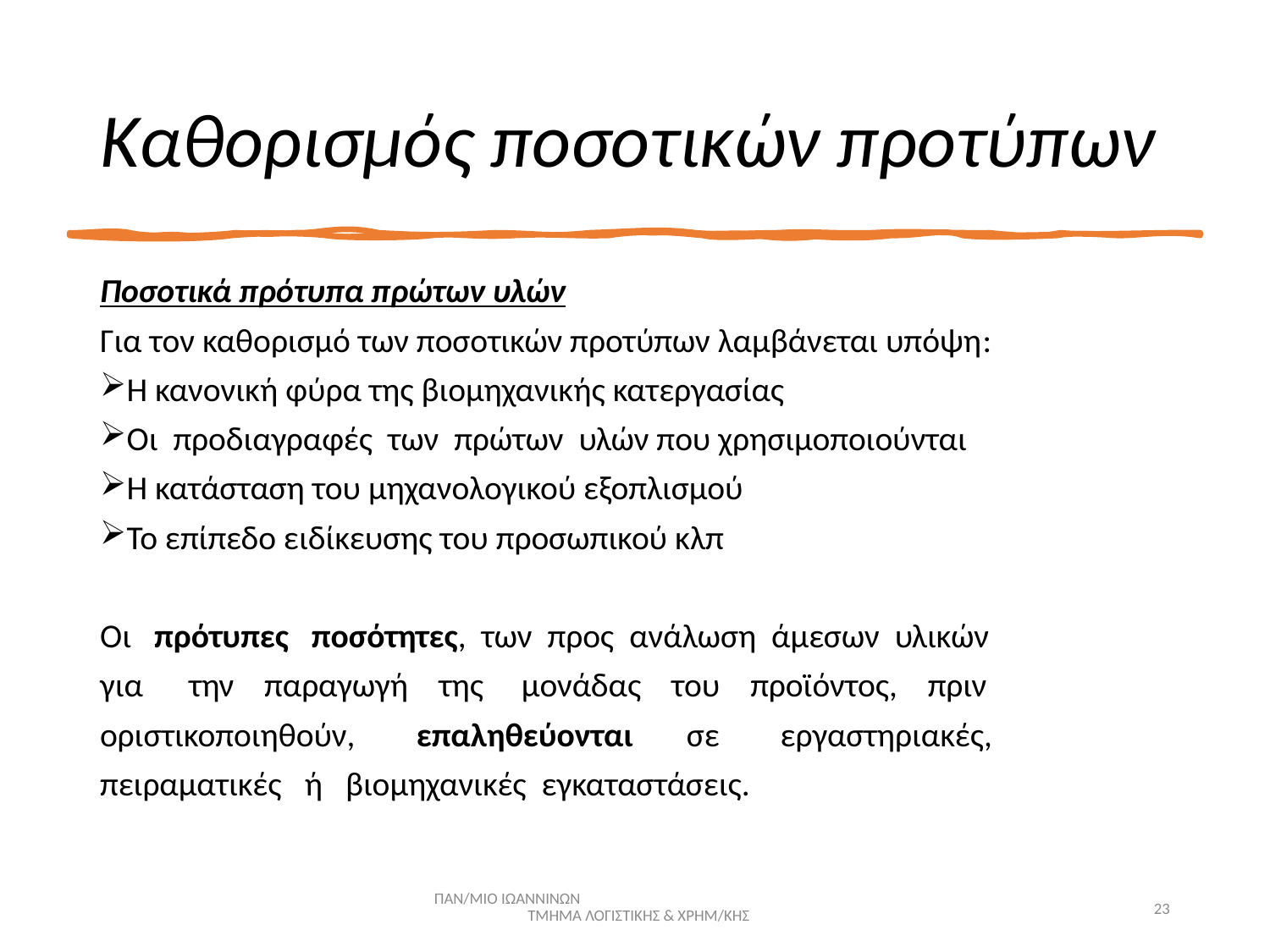

# Καθορισμός ποσοτικών προτύπων

Ποσοτικά πρότυπα πρώτων υλών
Για τον καθορισμό των ποσοτικών προτύπων λαμβάνεται υπόψη:
Η κανονική φύρα της βιομηχανικής κατεργασίας
Οι  προδιαγραφές  των  πρώτων  υλών που χρησιμοποιούνται
Η κατάσταση του μηχανολογικού εξοπλισμού
Το επίπεδο ειδίκευσης του προσωπικού κλπ

Οι   πρότυπες   ποσότητες,  των  προς  ανάλωση  άμεσων  υλικών
για      την    παραγωγή    της     μονάδας    του    προϊόντος,    πριν
οριστικοποιηθούν,        επαληθεύονται       σε        εργαστηριακές,
πειραματικές   ή   βιομηχανικές  εγκαταστάσεις.

ΠΑΝ/ΜΙΟ ΙΩΑΝΝΙΝΩΝ                                                                          ΤΜΗΜΑ ΛΟΓΙΣΤΙΚΗΣ & ΧΡΗΜ/ΚΗΣ
23